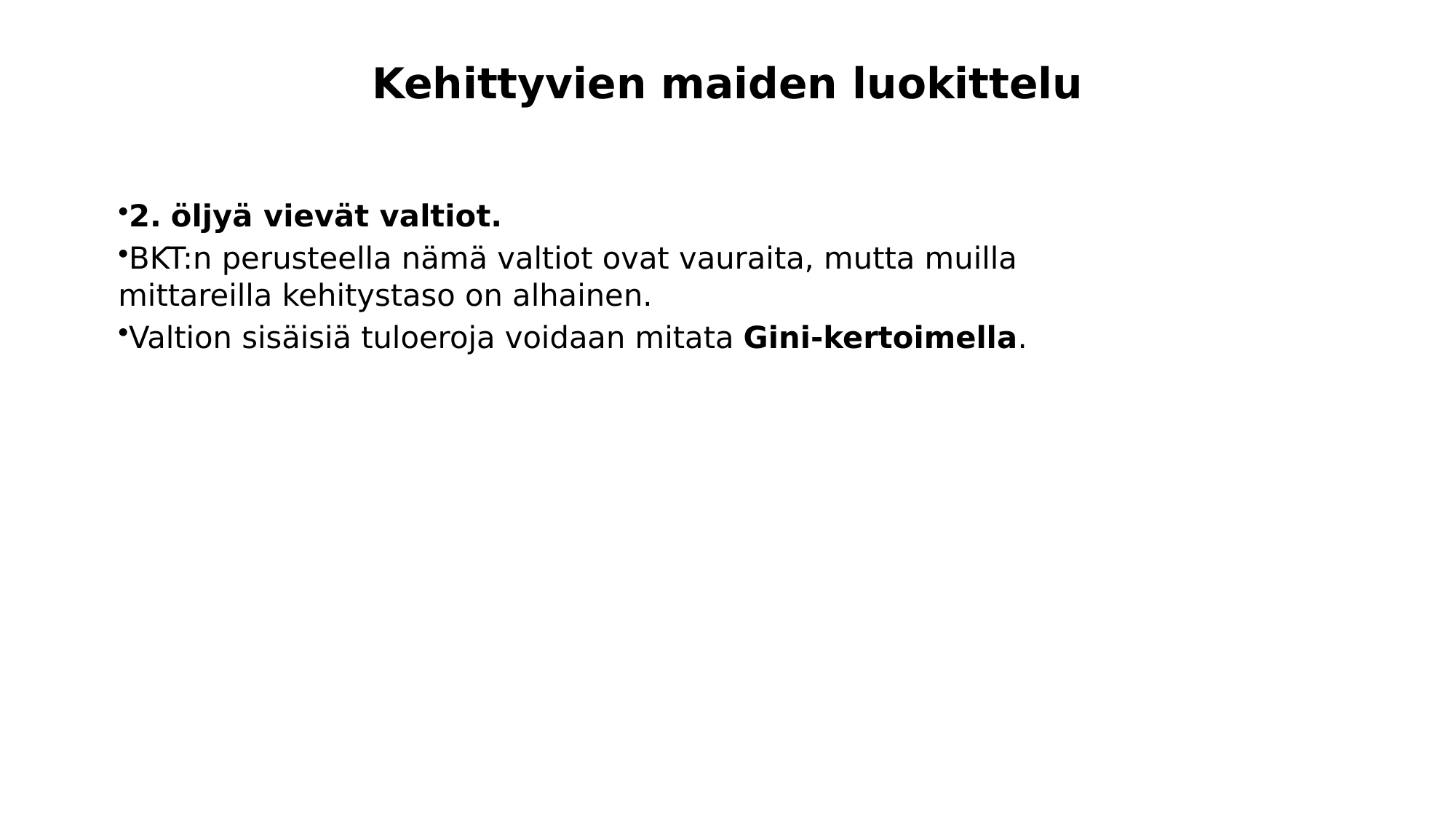

Kehittyvien maiden luokittelu
2. öljyä vievät valtiot.
BKT:n perusteella nämä valtiot ovat vauraita, mutta muilla mittareilla kehitystaso on alhainen.
Valtion sisäisiä tuloeroja voidaan mitata Gini-kertoimella.